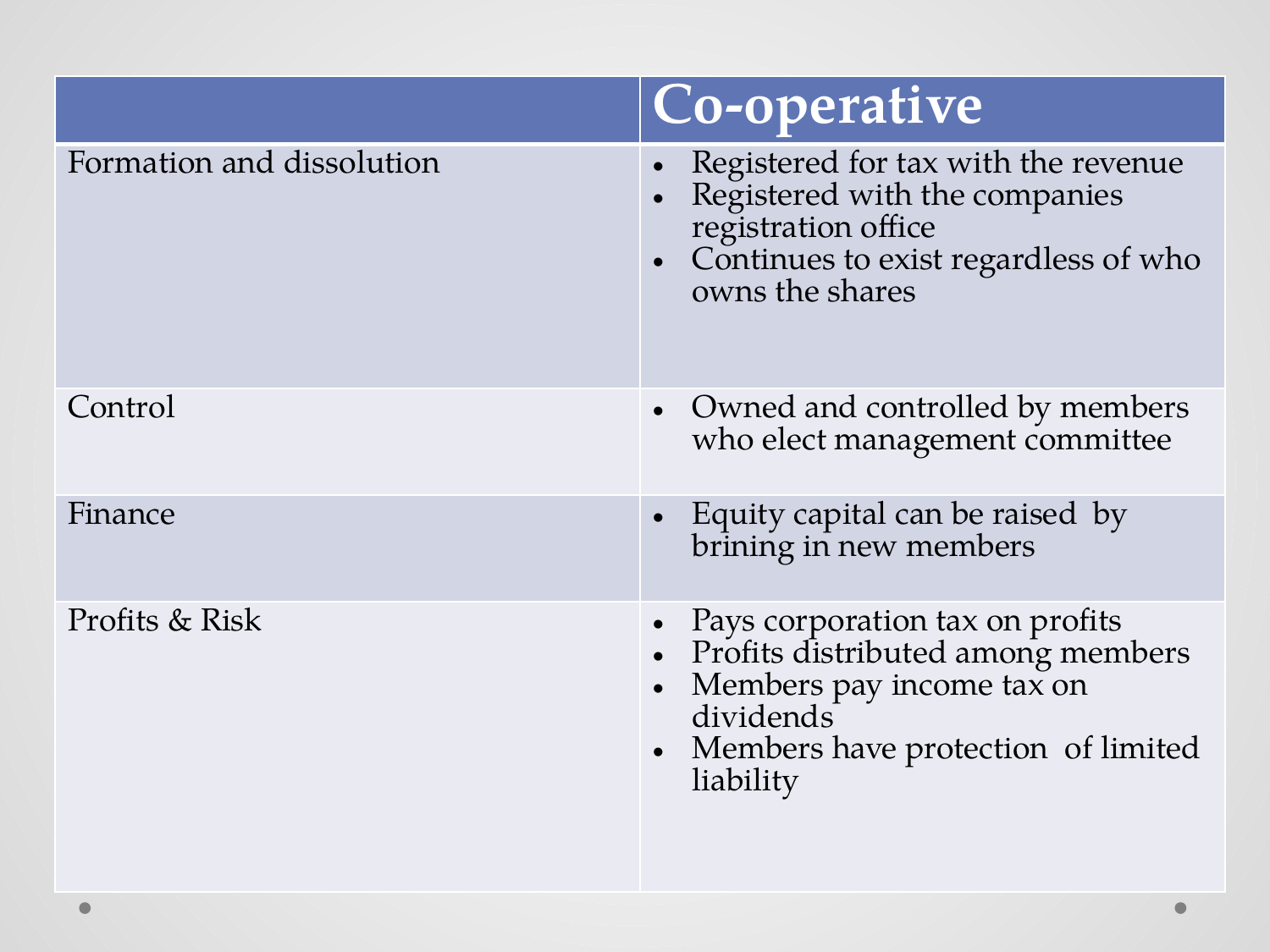

|  | Co-operative |
| --- | --- |
| Formation and dissolution | Registered for tax with the revenue Registered with the companies registration office Continues to exist regardless of who owns the shares |
| Control | Owned and controlled by members who elect management committee |
| Finance | Equity capital can be raised by brining in new members |
| Profits & Risk | Pays corporation tax on profits Profits distributed among members Members pay income tax on dividends Members have protection of limited liability |